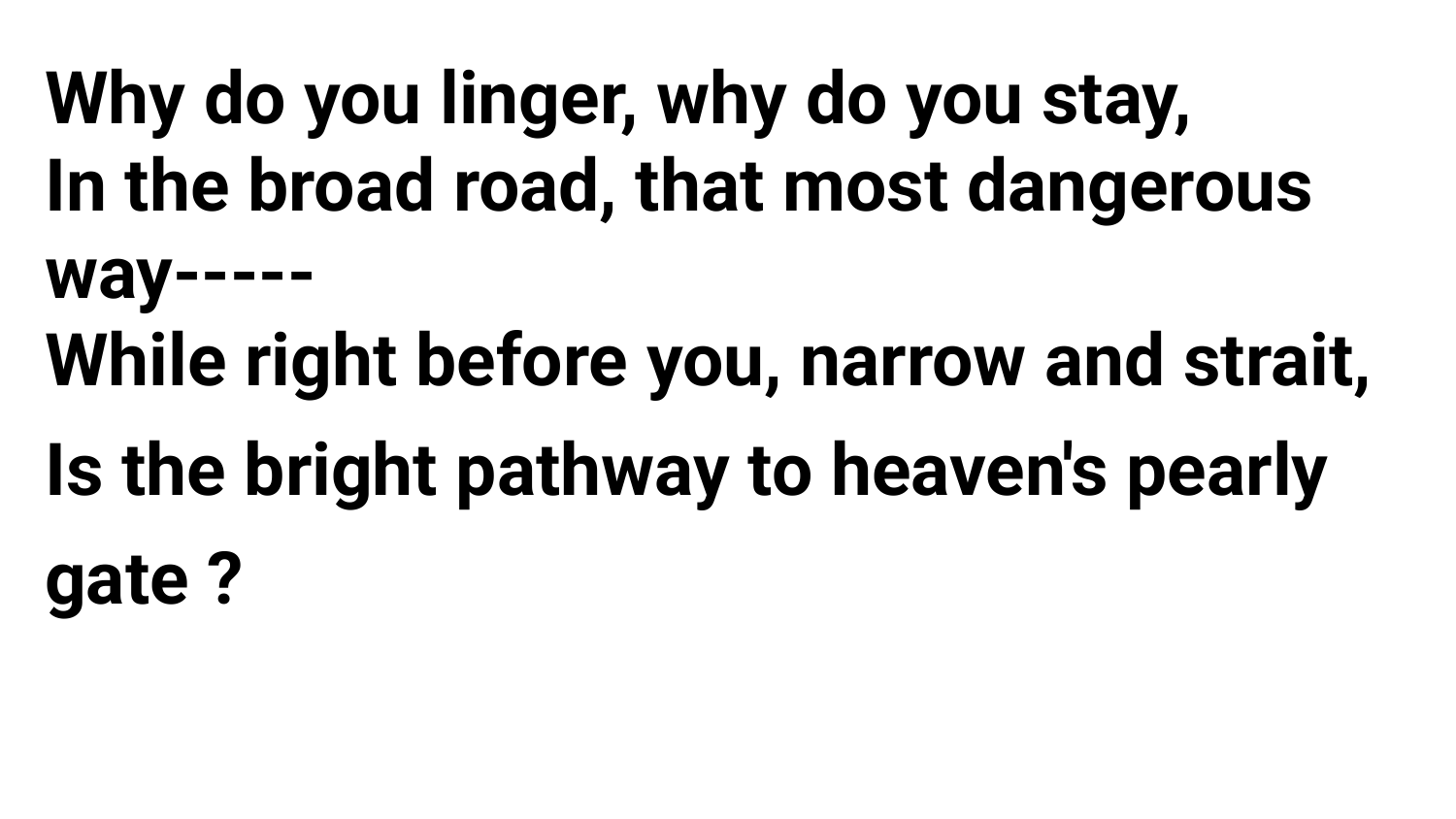

Why do you linger, why do you stay,
In the broad road, that most dangerous way-----
While right before you, narrow and strait,
Is the bright pathway to heaven's pearly gate ?